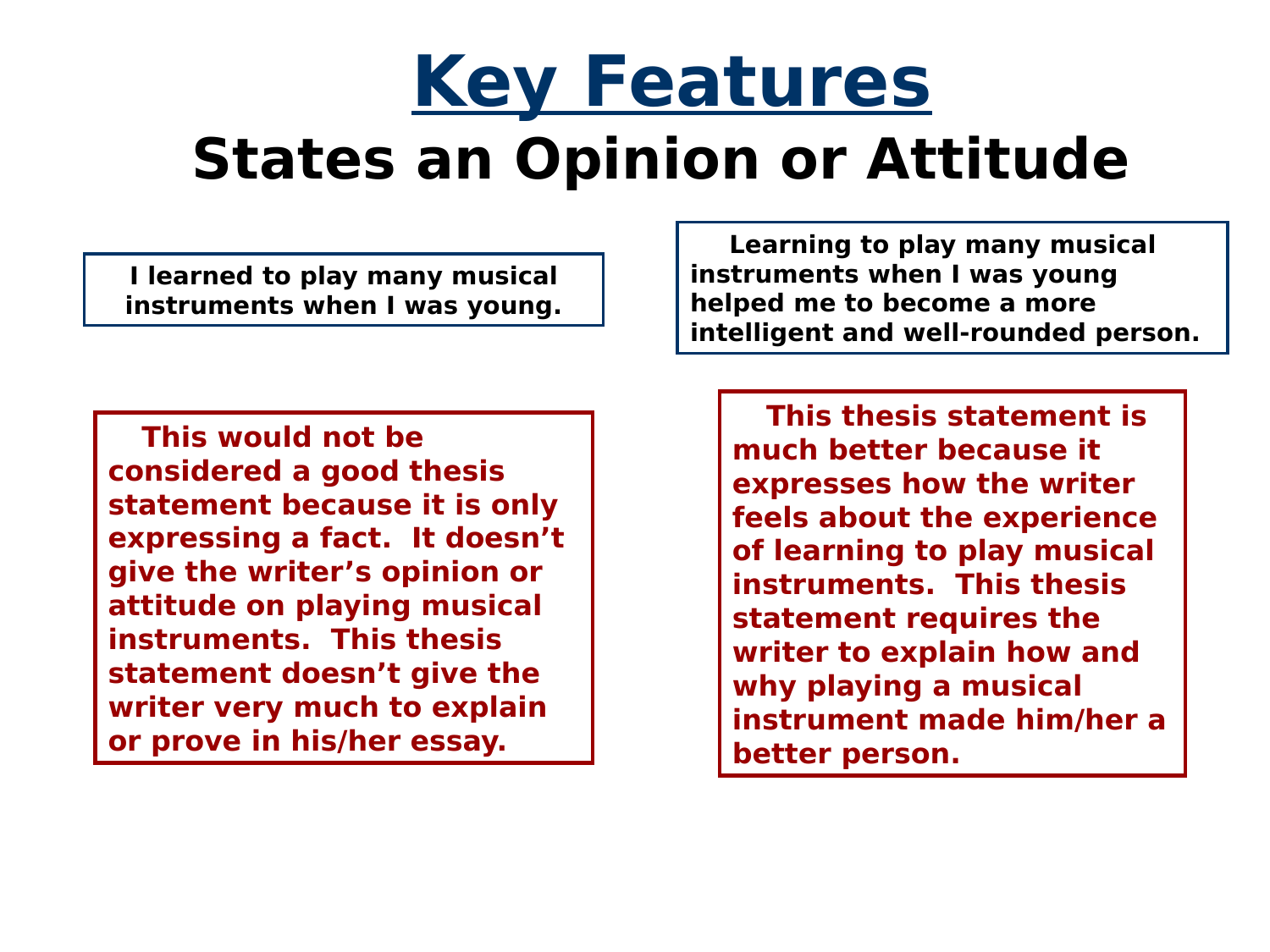

Key Features
States an Opinion or Attitude
     Learning to play many musical instruments when I was young helped me to become a more intelligent and well-rounded person.
I learned to play many musical instruments when I was young.
     This thesis statement is much better because it expresses how the writer feels about the experience of learning to play musical instruments.  This thesis statement requires the writer to explain how and why playing a musical instrument made him/her a better person.
     This would not be considered a good thesis statement because it is only expressing a fact.  It doesn’t give the writer’s opinion or attitude on playing musical instruments.  This thesis statement doesn’t give the writer very much to explain or prove in his/her essay.